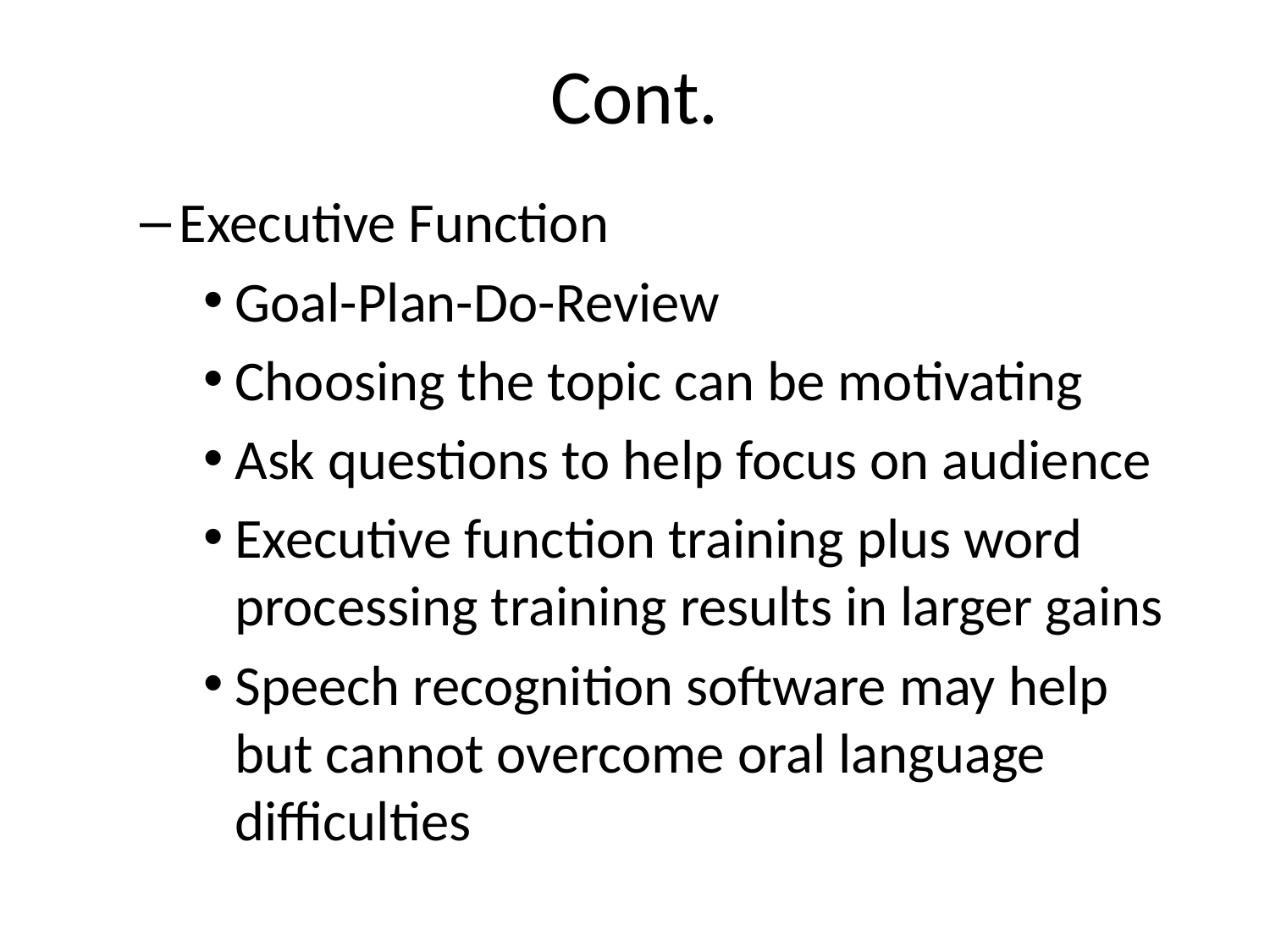

# Cont.
Executive Function
Goal-Plan-Do-Review
Choosing the topic can be motivating
Ask questions to help focus on audience
Executive function training plus word processing training results in larger gains
Speech recognition software may help but cannot overcome oral language difficulties